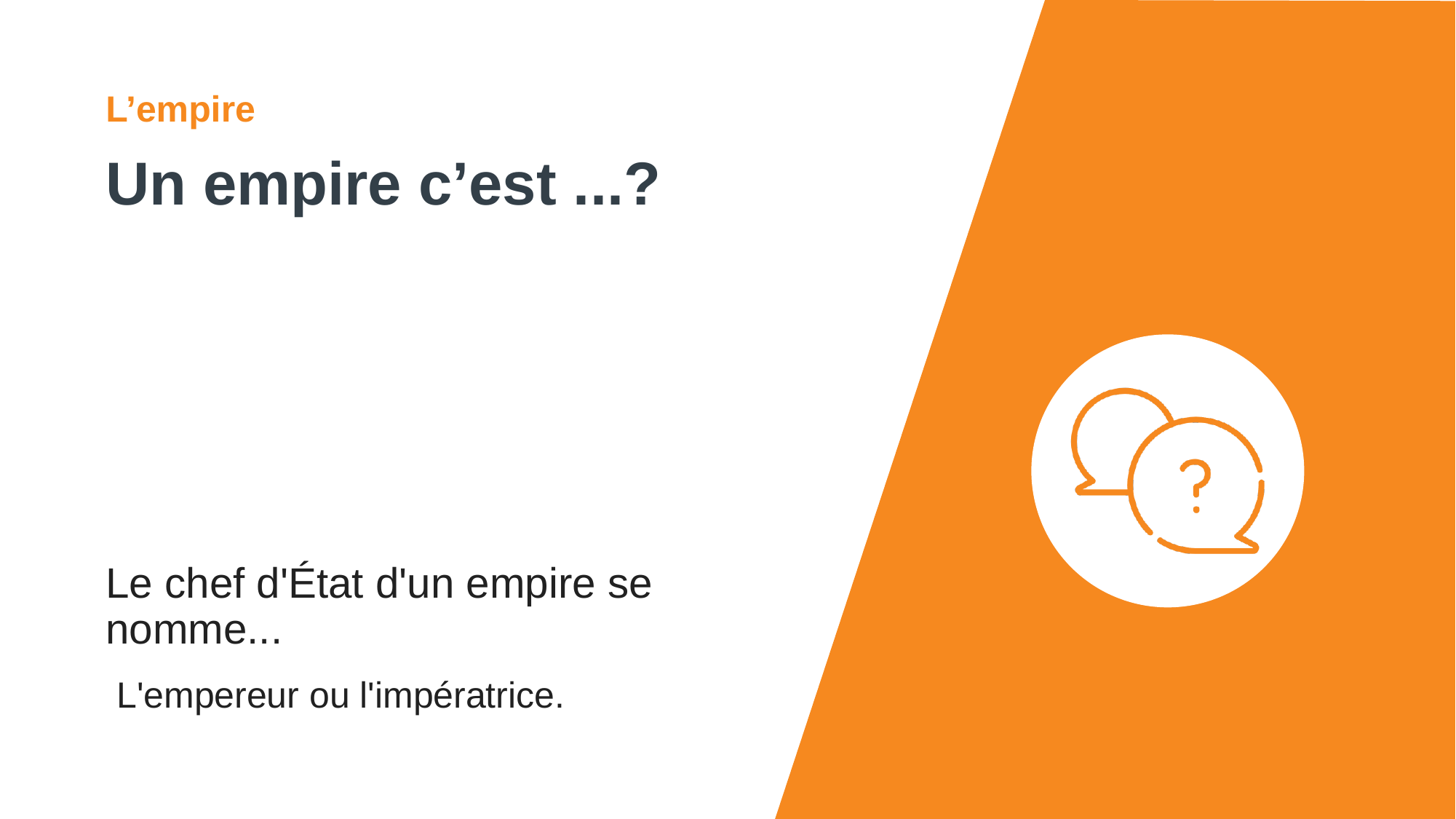

L’empire
# Un empire c’est ...?

Le chef d'État d'un empire se nomme...

L'empereur ou l'impératrice.